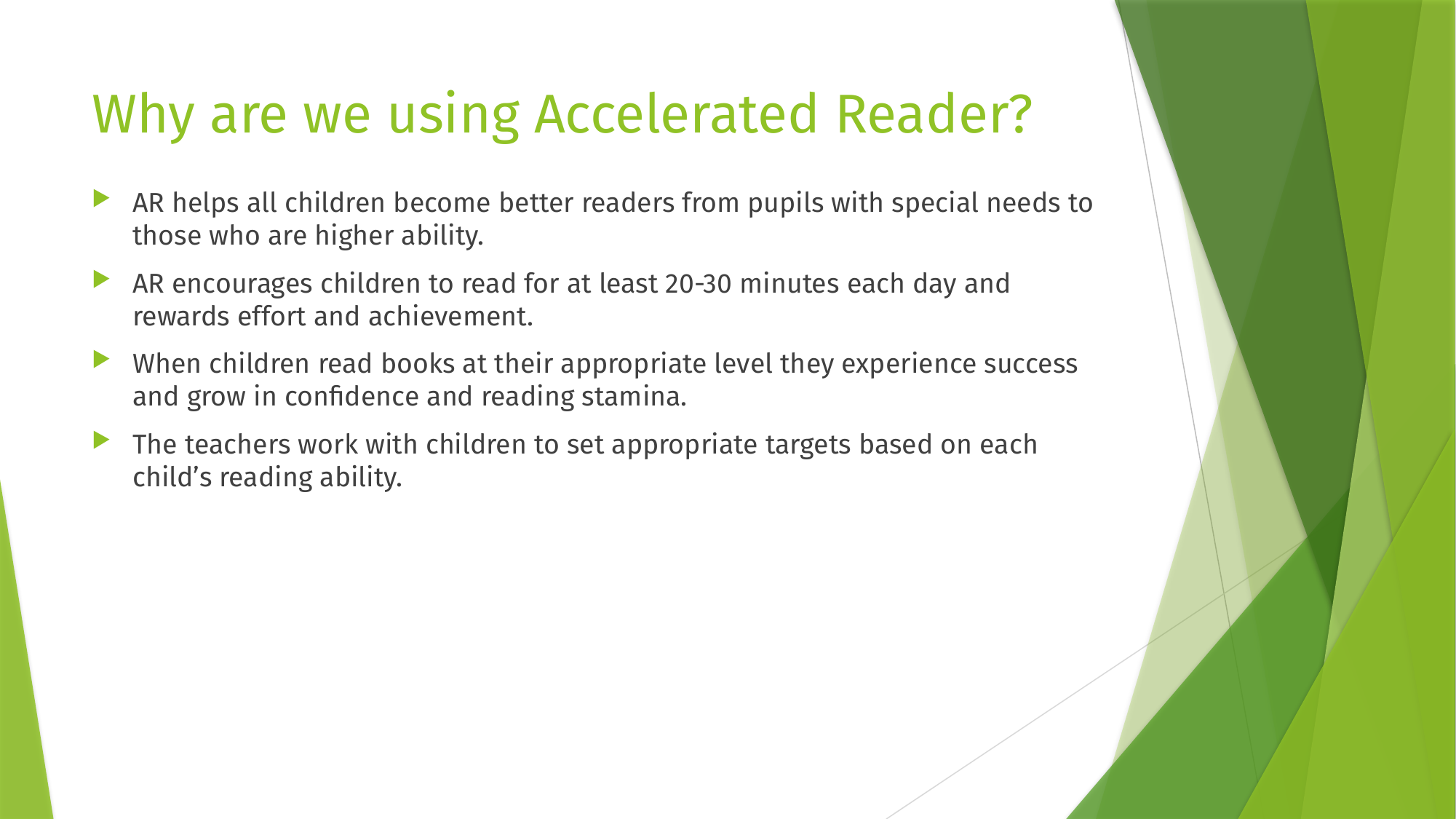

# Why are we using Accelerated Reader?
AR helps all children become better readers from pupils with special needs to those who are higher ability.
AR encourages children to read for at least 20-30 minutes each day and rewards effort and achievement.
When children read books at their appropriate level they experience success and grow in confidence and reading stamina.
The teachers work with children to set appropriate targets based on each child’s reading ability.